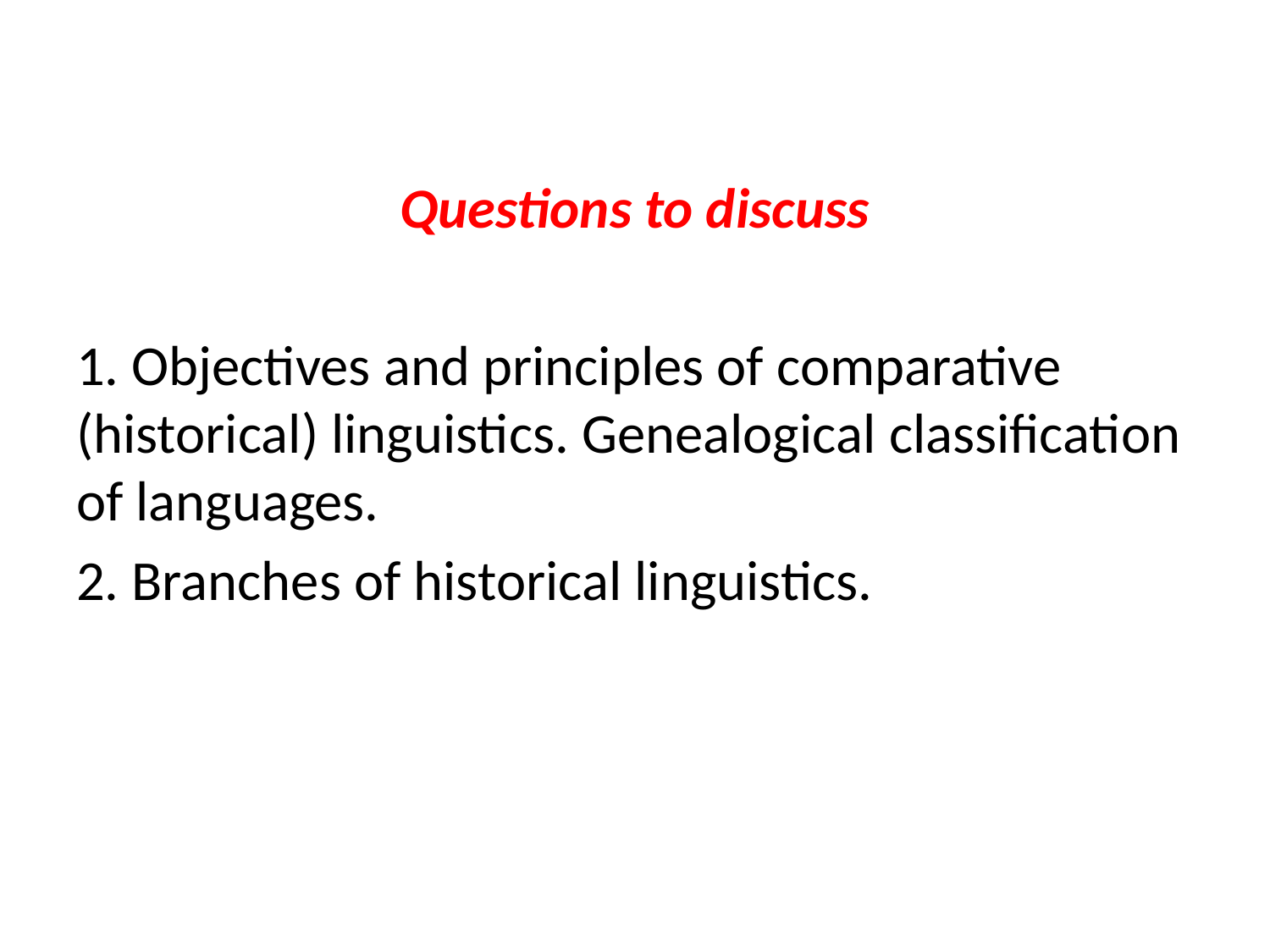

Questions to discuss

1. Objectives and principles of comparative (historical) linguistics. Genealogical classification of languages.
2. Branches of historical linguistics.